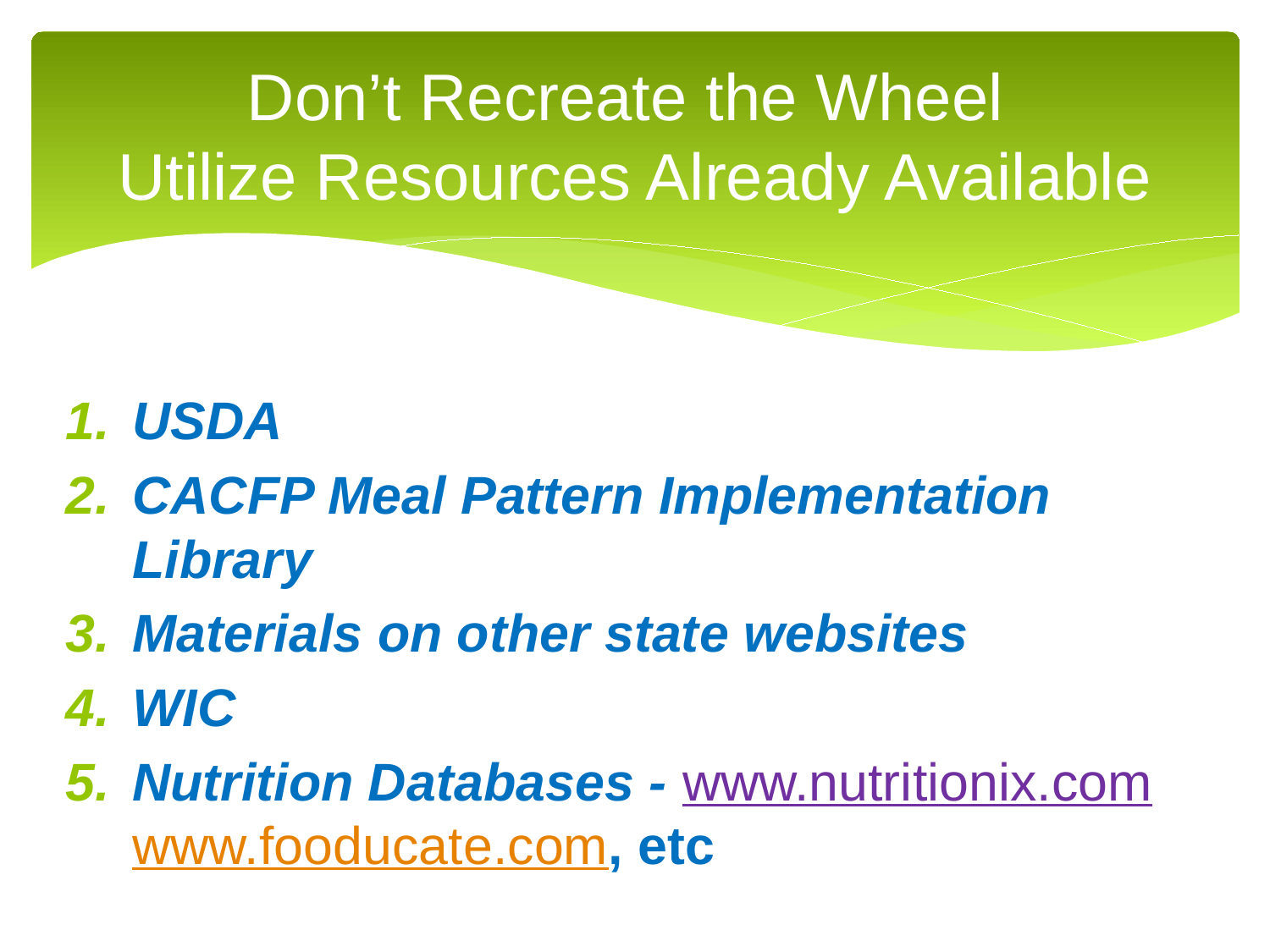

# Don’t Recreate the Wheel Utilize Resources Already Available
USDA
CACFP Meal Pattern Implementation Library
Materials on other state websites
WIC
Nutrition Databases - www.nutritionix.com www.fooducate.com, etc